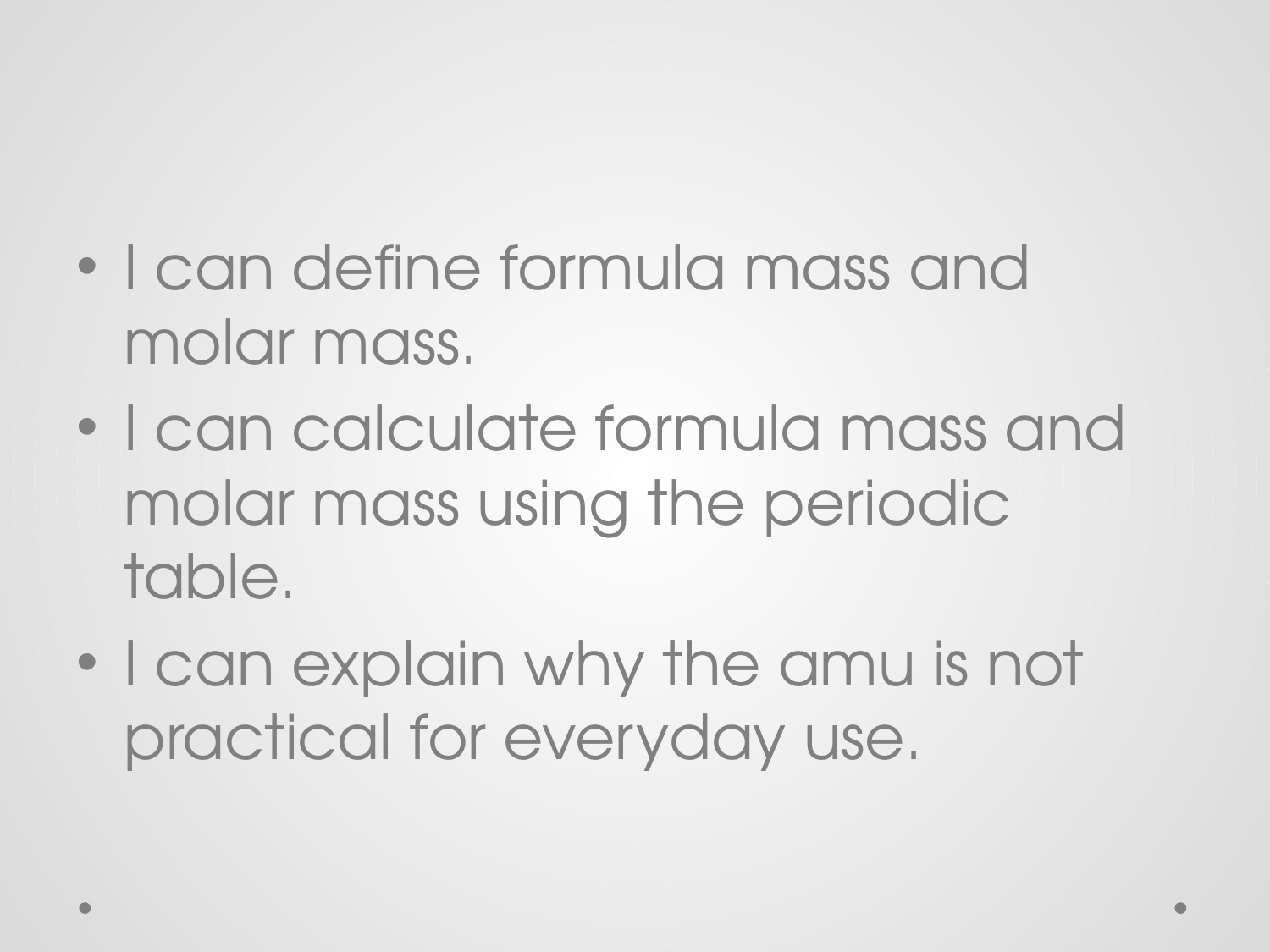

#
I can define formula mass and molar mass.
I can calculate formula mass and molar mass using the periodic table.
I can explain why the amu is not practical for everyday use.